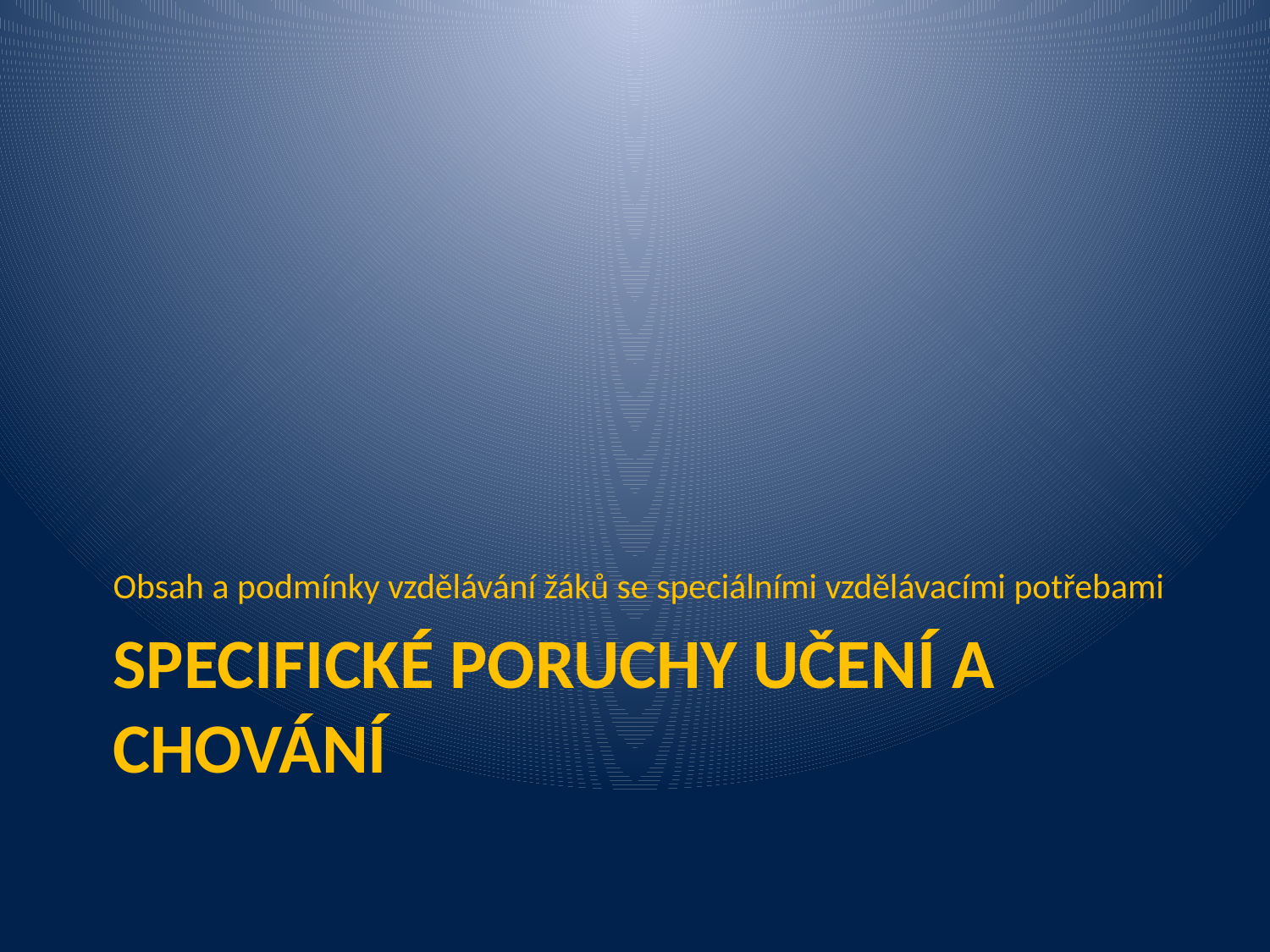

Obsah a podmínky vzdělávání žáků se speciálními vzdělávacími potřebami
# Specifické poruchy učení a chování